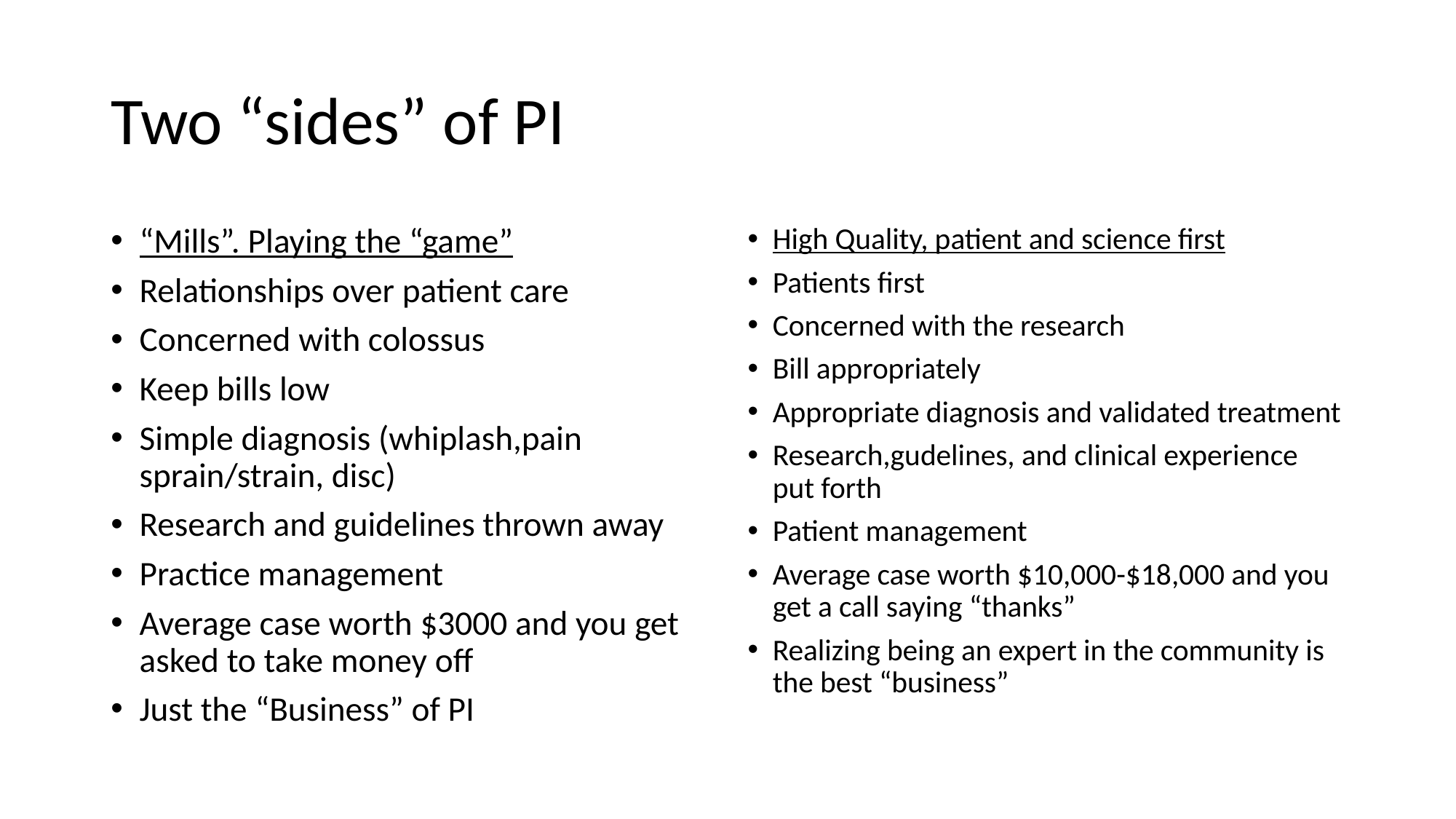

# Two “sides” of PI
“Mills”. Playing the “game”
Relationships over patient care
Concerned with colossus
Keep bills low
Simple diagnosis (whiplash,pain sprain/strain, disc)
Research and guidelines thrown away
Practice management
Average case worth $3000 and you get asked to take money off
Just the “Business” of PI

High Quality, patient and science first
Patients first
Concerned with the research
Bill appropriately
Appropriate diagnosis and validated treatment
Research,gudelines, and clinical experience put forth
Patient management
Average case worth $10,000-$18,000 and you get a call saying “thanks”
Realizing being an expert in the community is the best “business”